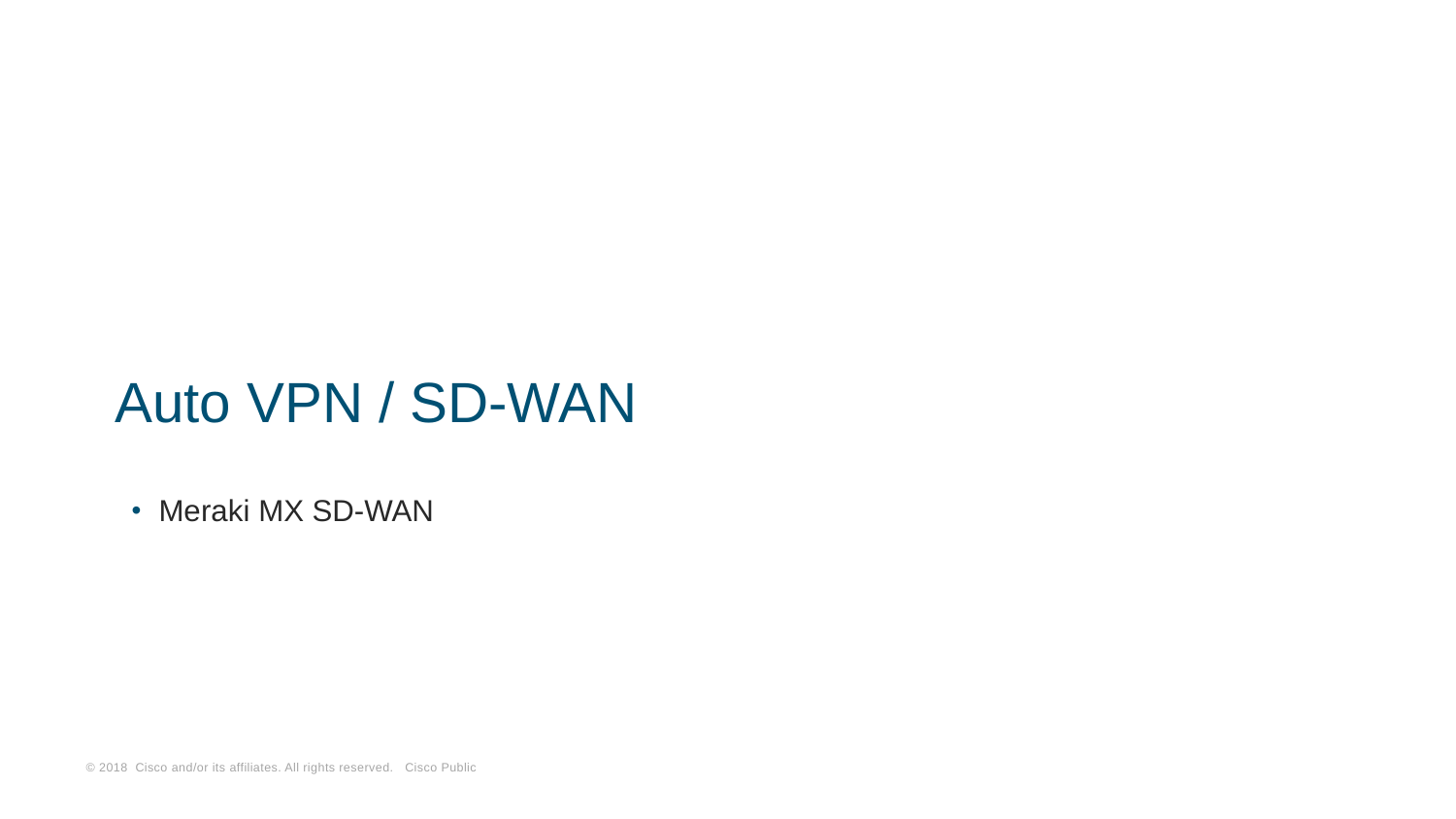

Auto VPN / SD-WAN
Meraki MX SD-WAN